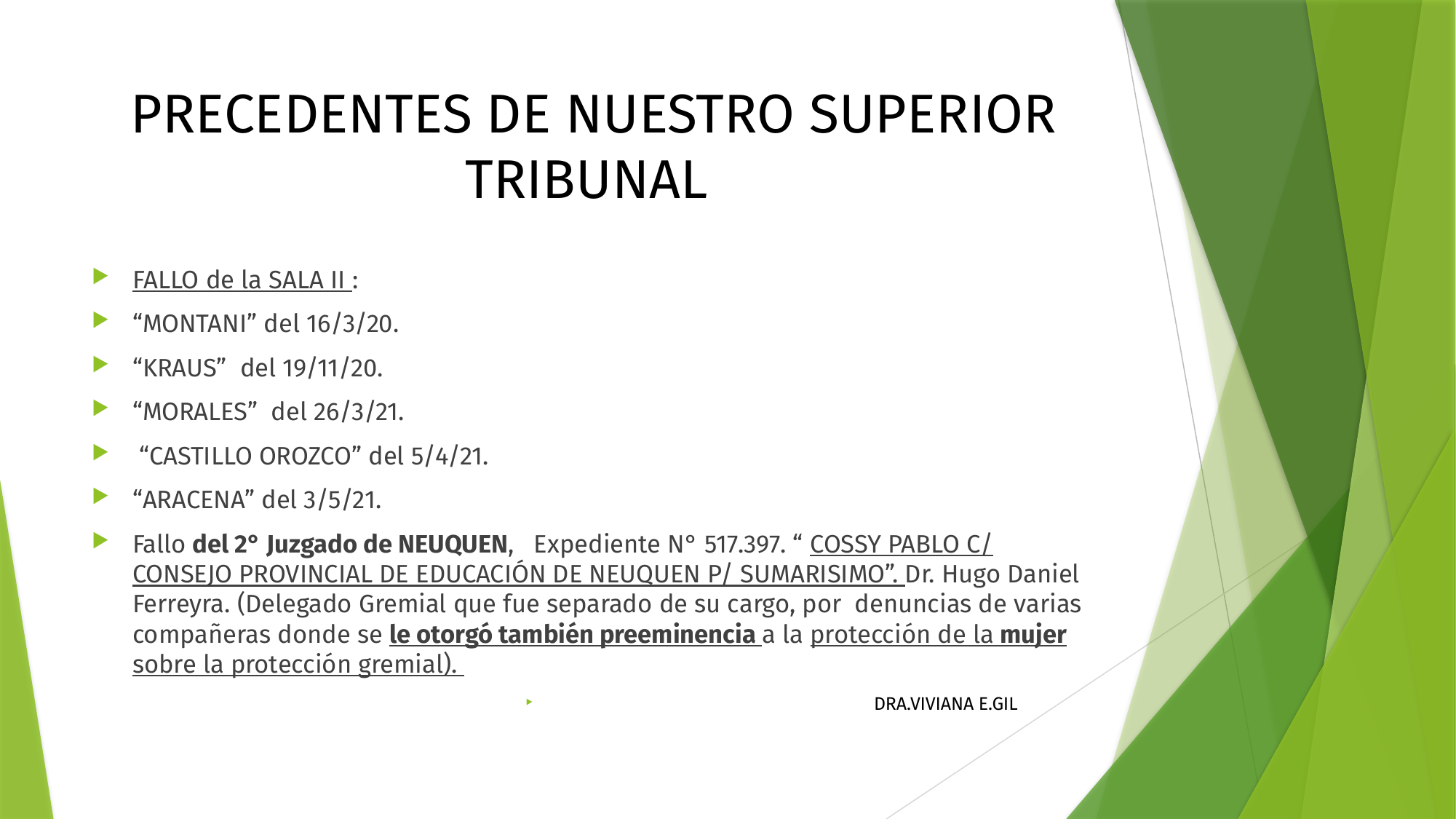

# PRECEDENTES DE NUESTRO SUPERIOR TRIBUNAL
FALLO de la SALA II :
“MONTANI” del 16/3/20.
“KRAUS”  del 19/11/20.
“MORALES”  del 26/3/21.
 “CASTILLO OROZCO” del 5/4/21.
“ARACENA” del 3/5/21.
Fallo del 2° Juzgado de NEUQUEN, 	Expediente N° 517.397. “ COSSY PABLO C/ CONSEJO PROVINCIAL DE EDUCACIÓN DE NEUQUEN P/ SUMARISIMO”. Dr. Hugo Daniel Ferreyra. (Delegado Gremial que fue separado de su cargo, por  denuncias de varias compañeras donde se le otorgó también preeminencia a la protección de la mujer sobre la protección gremial).
                                                                                                                              DRA.VIVIANA E.GIL